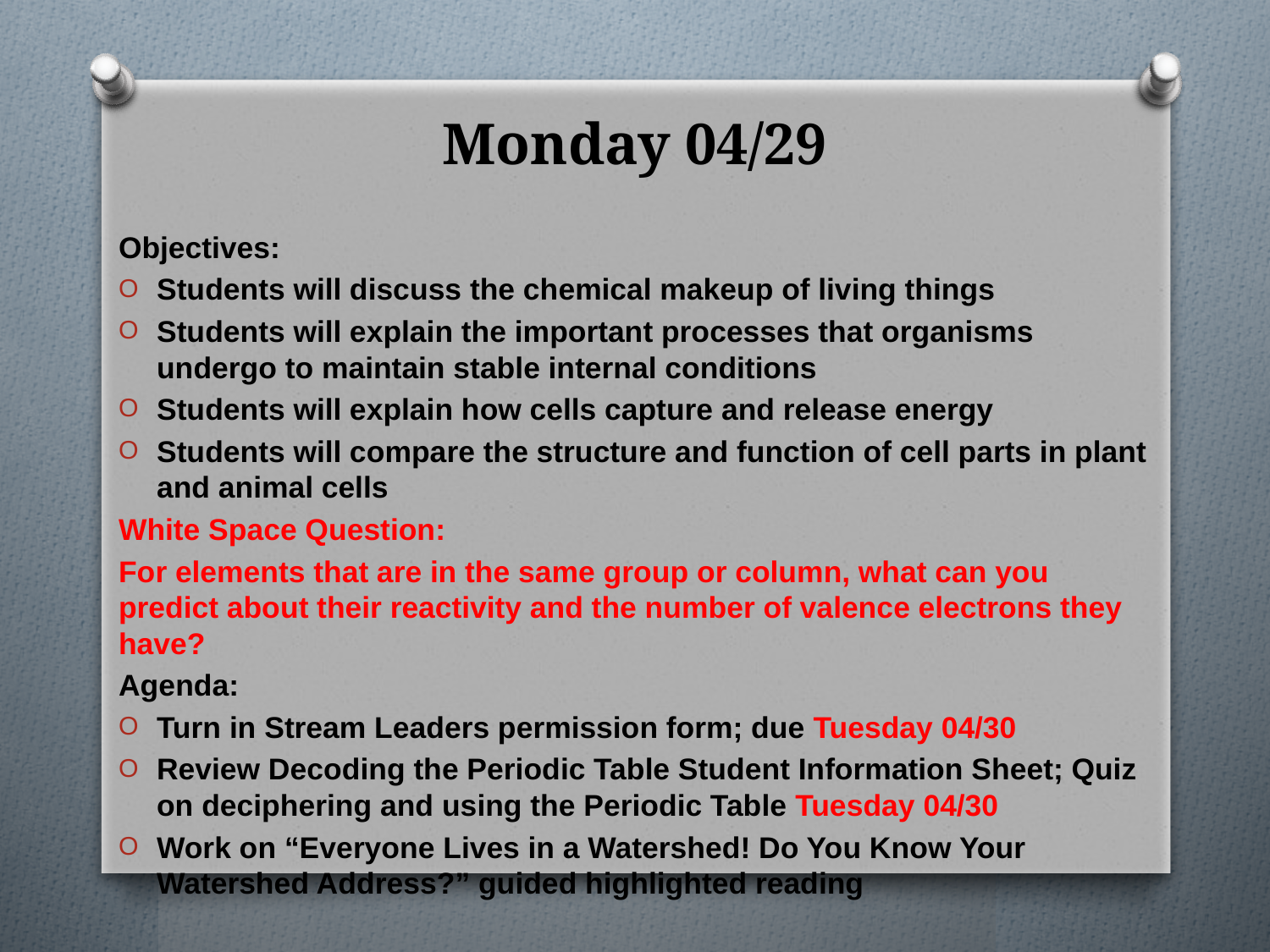

# Monday 04/29
Objectives:
Students will discuss the chemical makeup of living things
Students will explain the important processes that organisms undergo to maintain stable internal conditions
Students will explain how cells capture and release energy
Students will compare the structure and function of cell parts in plant and animal cells
White Space Question:
For elements that are in the same group or column, what can you predict about their reactivity and the number of valence electrons they have?
Agenda:
Turn in Stream Leaders permission form; due Tuesday 04/30
Review Decoding the Periodic Table Student Information Sheet; Quiz on deciphering and using the Periodic Table Tuesday 04/30
Work on “Everyone Lives in a Watershed! Do You Know Your Watershed Address?” guided highlighted reading